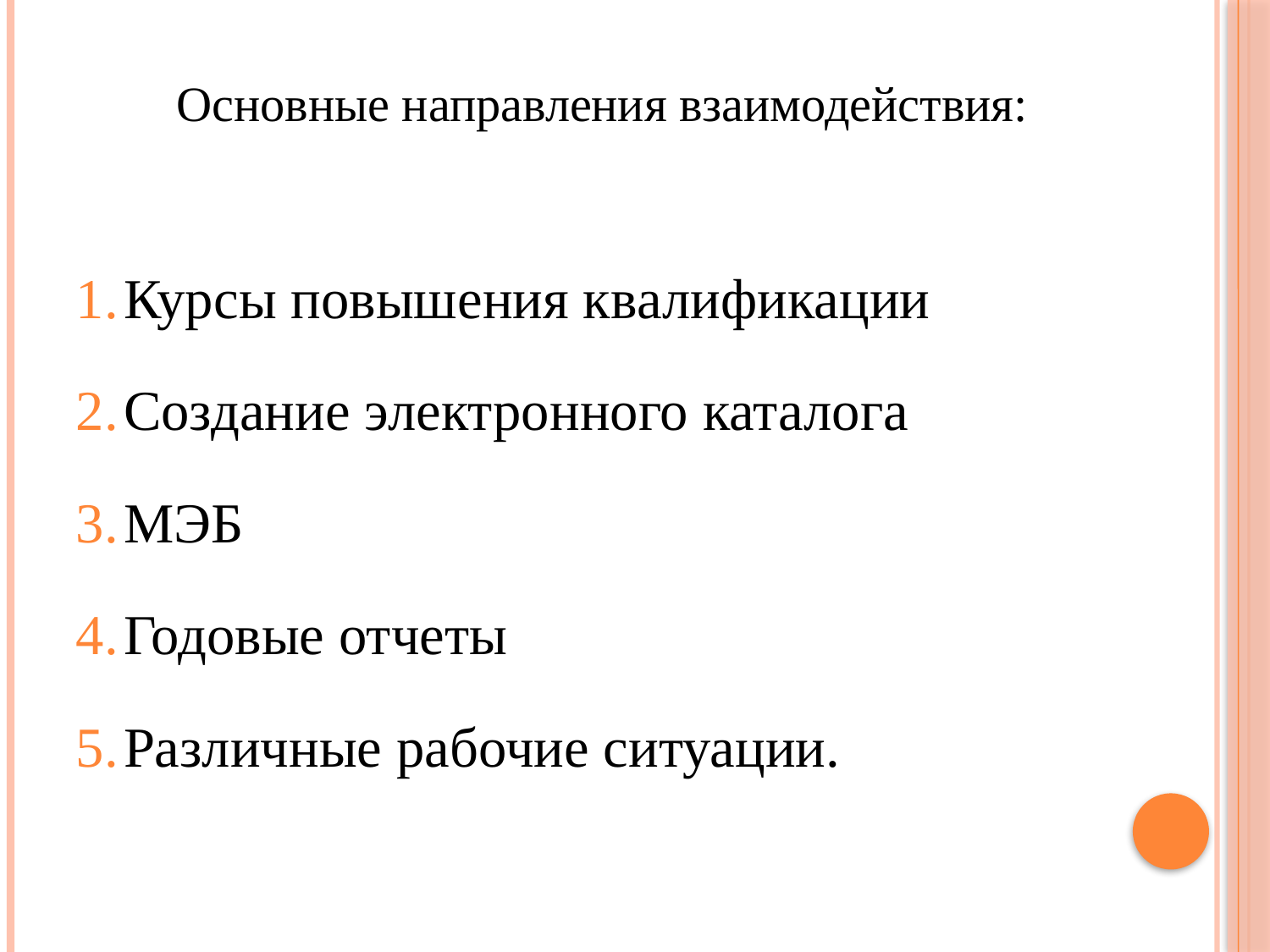

# Основные направления взаимодействия:
Курсы повышения квалификации
Создание электронного каталога
МЭБ
Годовые отчеты
Различные рабочие ситуации.